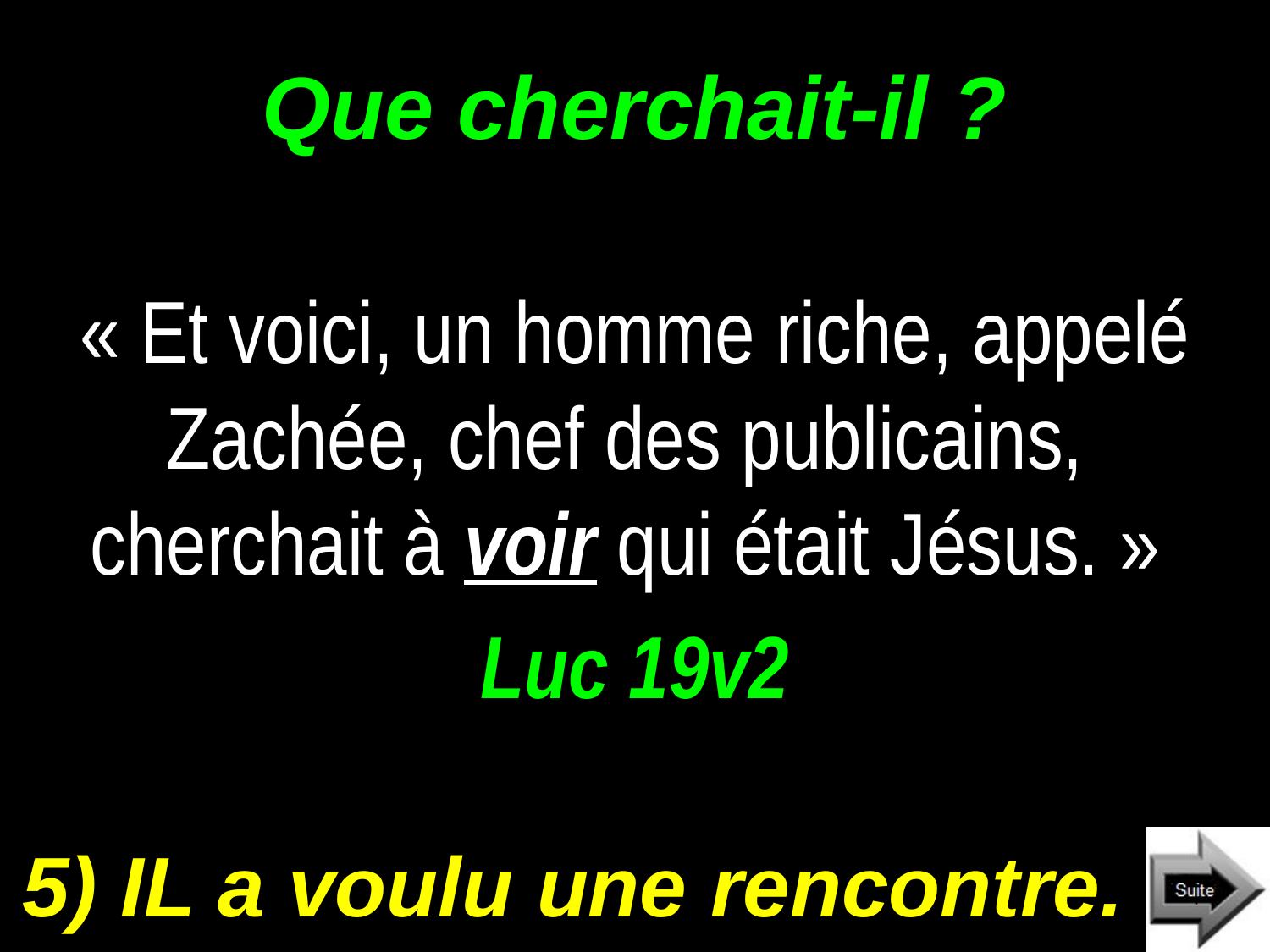

# Que cherchait-il ?
« Et voici, un homme riche, appelé Zachée, chef des publicains,  cherchait à voir qui était Jésus. »
Luc 19v2
5) IL a voulu une rencontre.